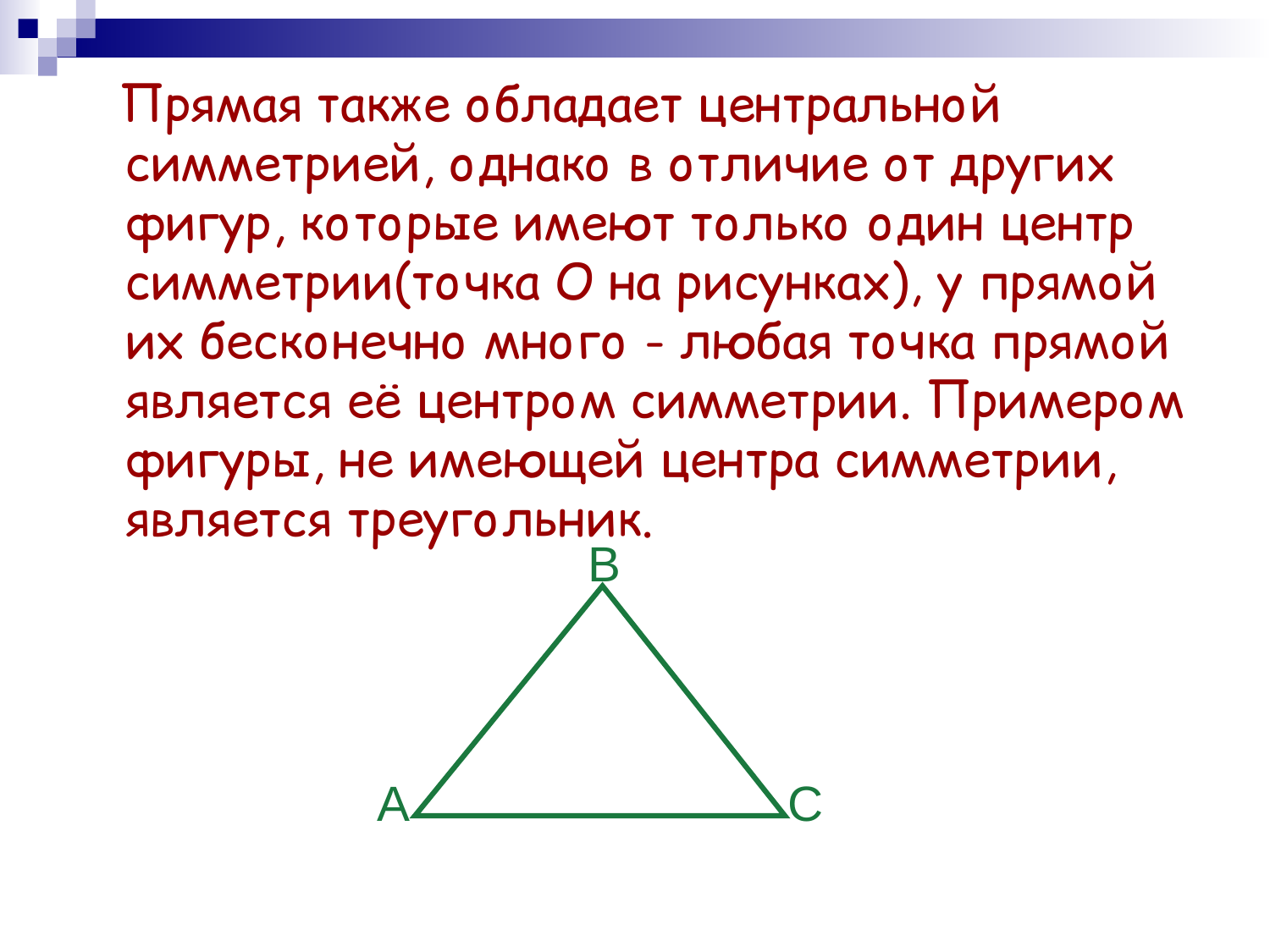

Прямая также обладает центральной симметрией, однако в отличие от других фигур, которые имеют только один центр симметрии(точка О на рисунках), у прямой их бесконечно много - любая точка прямой является её центром симметрии. Примером фигуры, не имеющей центра симметрии, является треугольник.
В

А
С